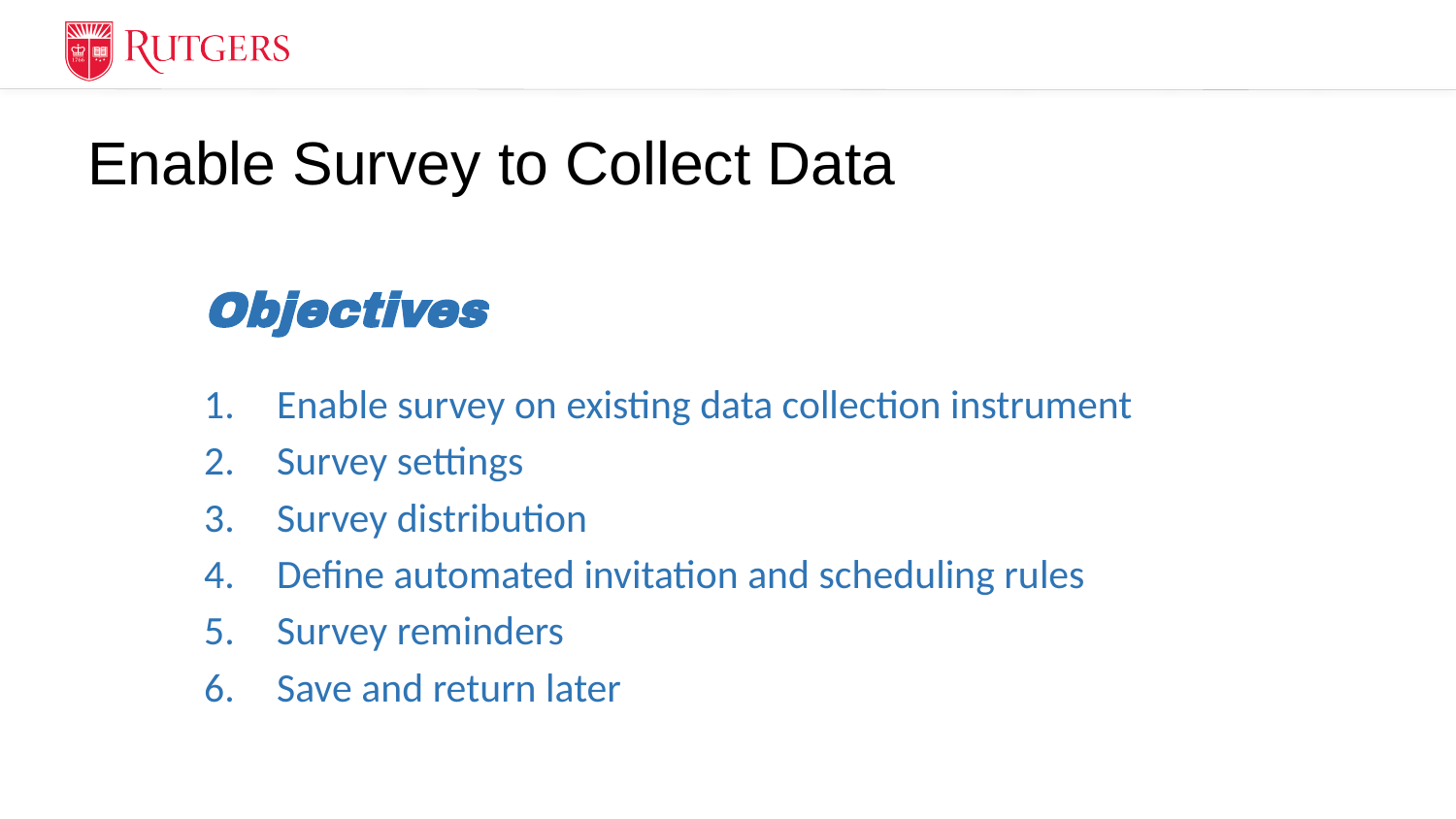

# Enable Survey to Collect Data
Objectives

Enable survey on existing data collection instrument
Survey settings
Survey distribution
Define automated invitation and scheduling rules
Survey reminders
Save and return later